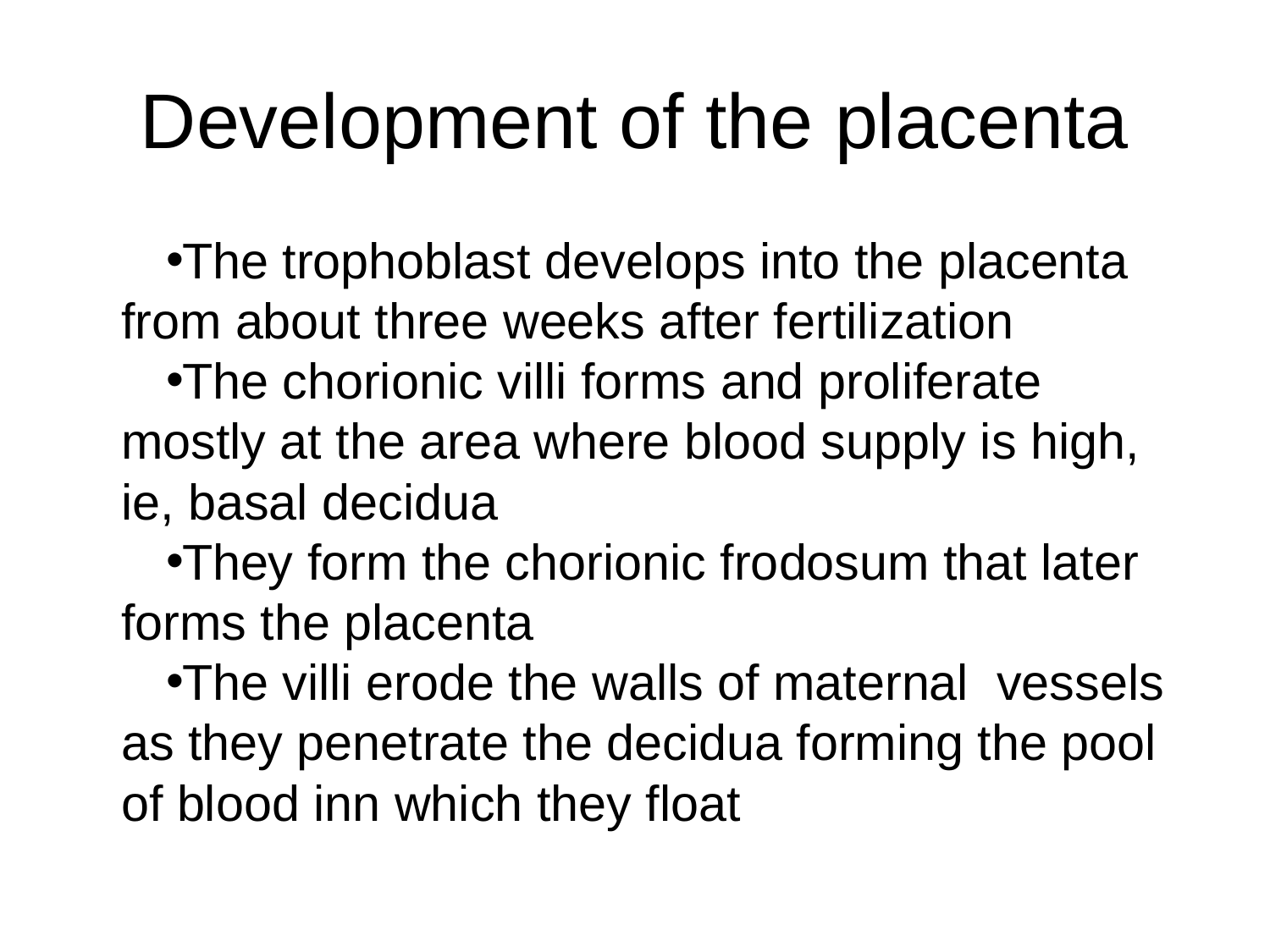

# Development of the placenta
The trophoblast develops into the placenta from about three weeks after fertilization
The chorionic villi forms and proliferate mostly at the area where blood supply is high, ie, basal decidua
They form the chorionic frodosum that later forms the placenta
The villi erode the walls of maternal  vessels  as they penetrate the decidua forming the pool of blood inn which they float